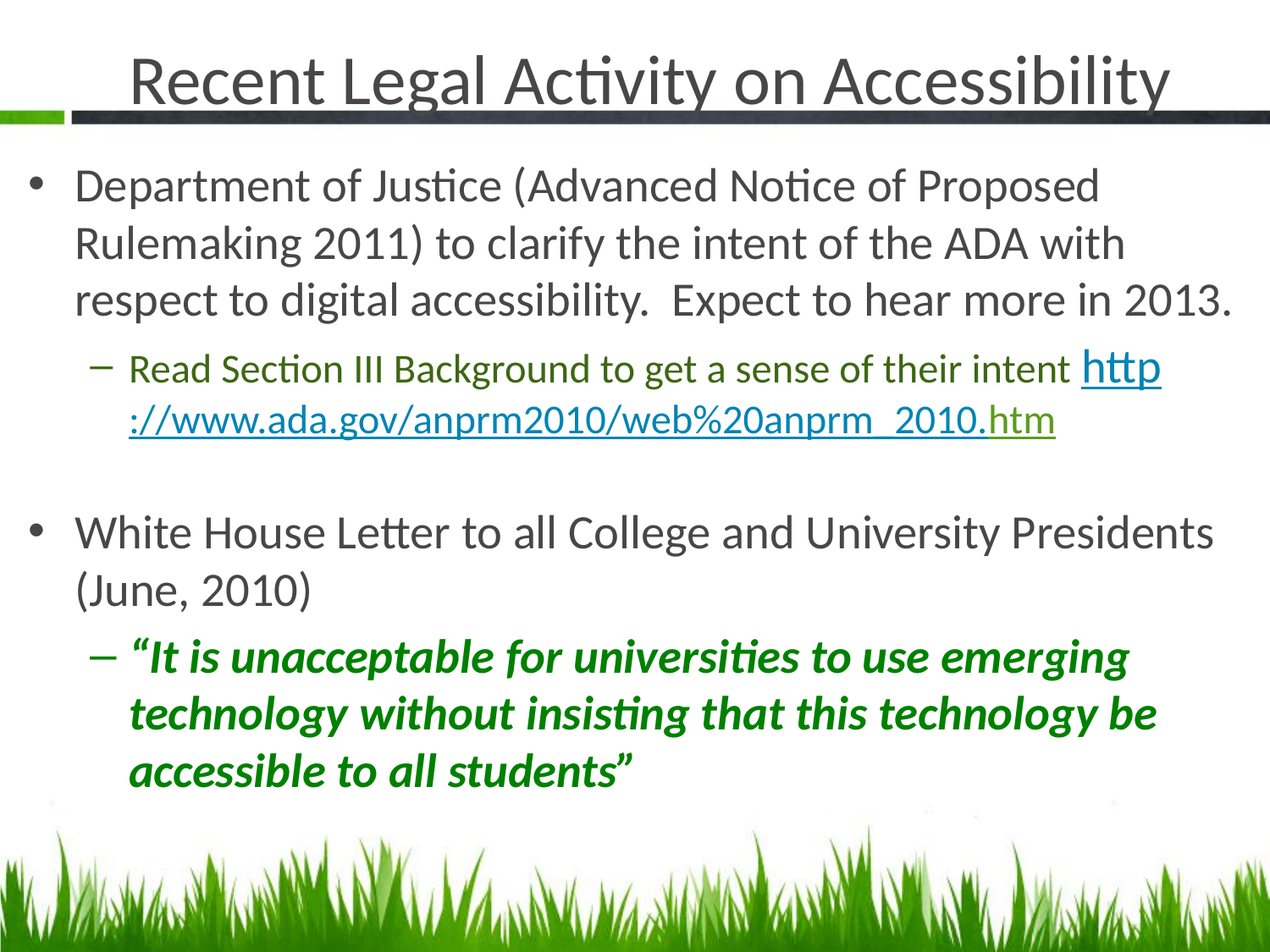

# Recent Legal Activity on Accessibility
Department of Justice (Advanced Notice of Proposed Rulemaking 2011) to clarify the intent of the ADA with respect to digital accessibility.  Expect to hear more in 2013.
Read Section III Background to get a sense of their intent http://www.ada.gov/anprm2010/web%20anprm_2010.htm
White House Letter to all College and University Presidents (June, 2010)
“It is unacceptable for universities to use emerging technology without insisting that this technology be accessible to all students”